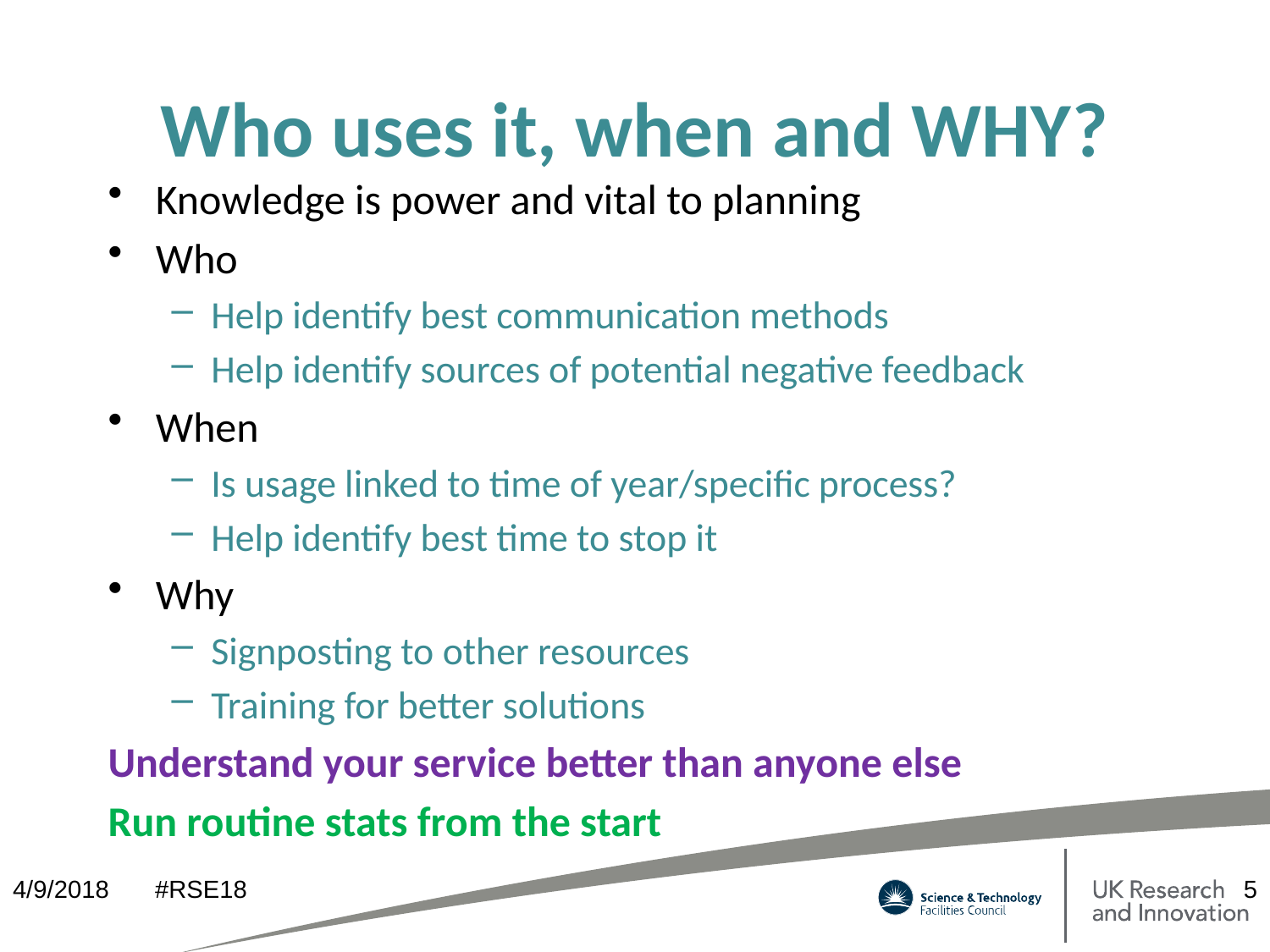

# Who uses it, when and WHY?
Knowledge is power and vital to planning
Who
Help identify best communication methods
Help identify sources of potential negative feedback
When
Is usage linked to time of year/specific process?
Help identify best time to stop it
Why
Signposting to other resources
Training for better solutions
Understand your service better than anyone else
Run routine stats from the start

4/9/2018
#RSE18
5